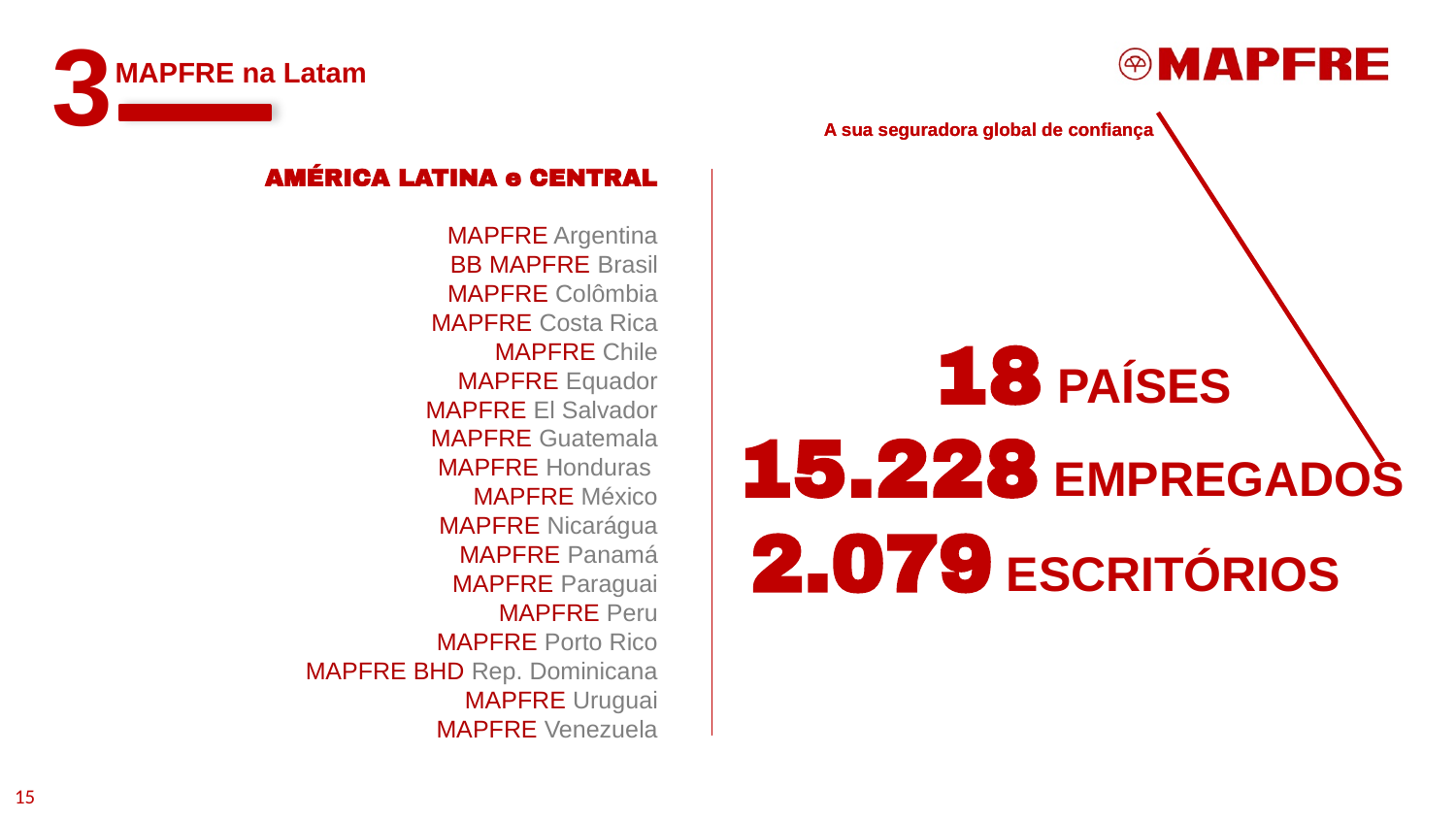

3
MAPFRE na Latam
A sua seguradora global de confiança
AMÉRICA LATINA e CENTRAL

MAPFRE Argentina
BB MAPFRE Brasil
MAPFRE Colômbia
MAPFRE Costa Rica
MAPFRE Chile
MAPFRE Equador
MAPFRE El Salvador
MAPFRE Guatemala
MAPFRE Honduras
MAPFRE México
MAPFRE Nicarágua
MAPFRE Panamá
MAPFRE Paraguai
MAPFRE Peru
MAPFRE Porto Rico
MAPFRE BHD Rep. Dominicana
MAPFRE Uruguai
MAPFRE Venezuela
18 PAÍSES
15.228 EMPREGADOS
2.079 ESCRITÓRIOS
15
15